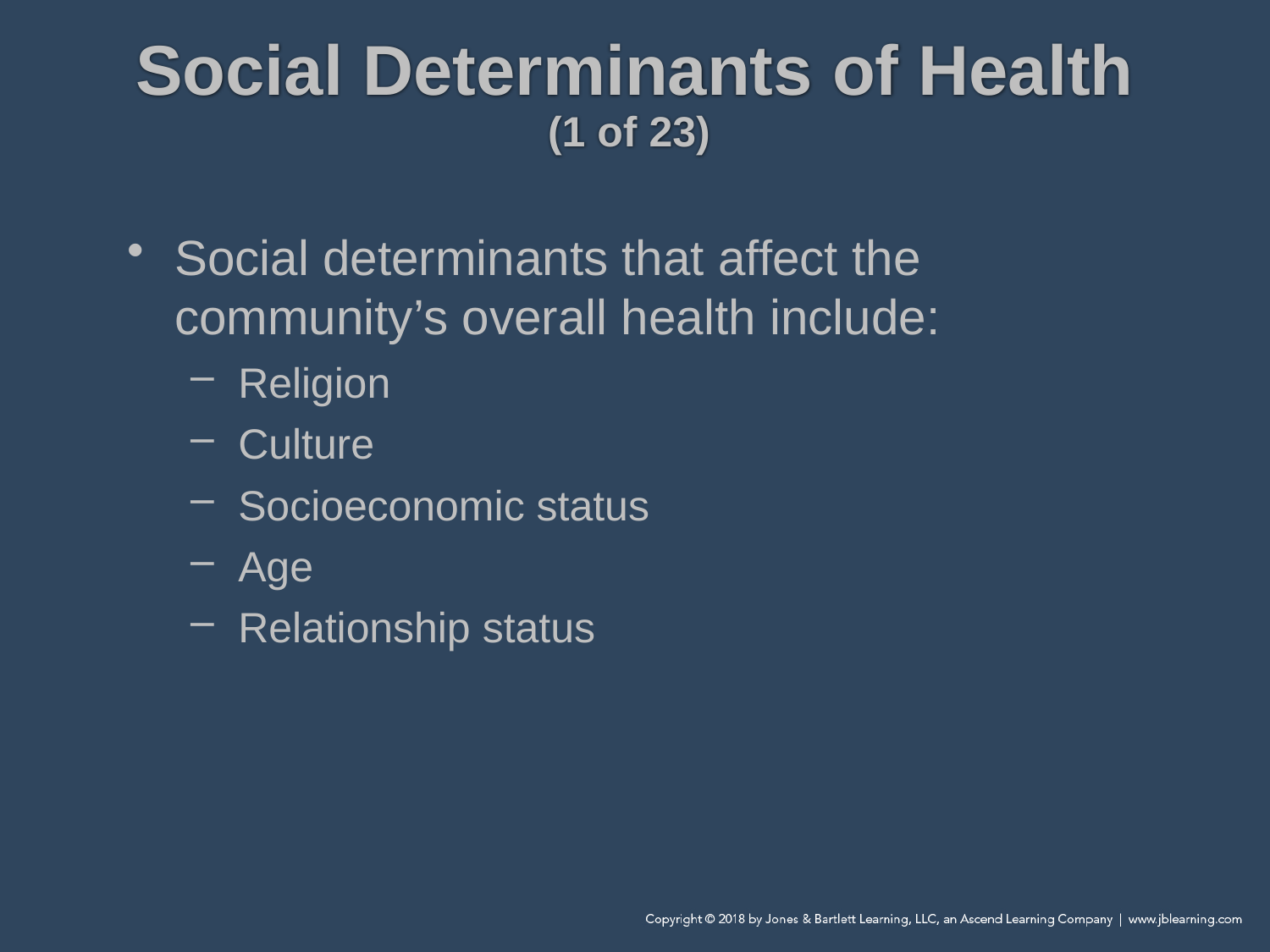

# Social Determinants of Health (1 of 23)
Social determinants that affect the community’s overall health include:
Religion
Culture
Socioeconomic status
Age
Relationship status